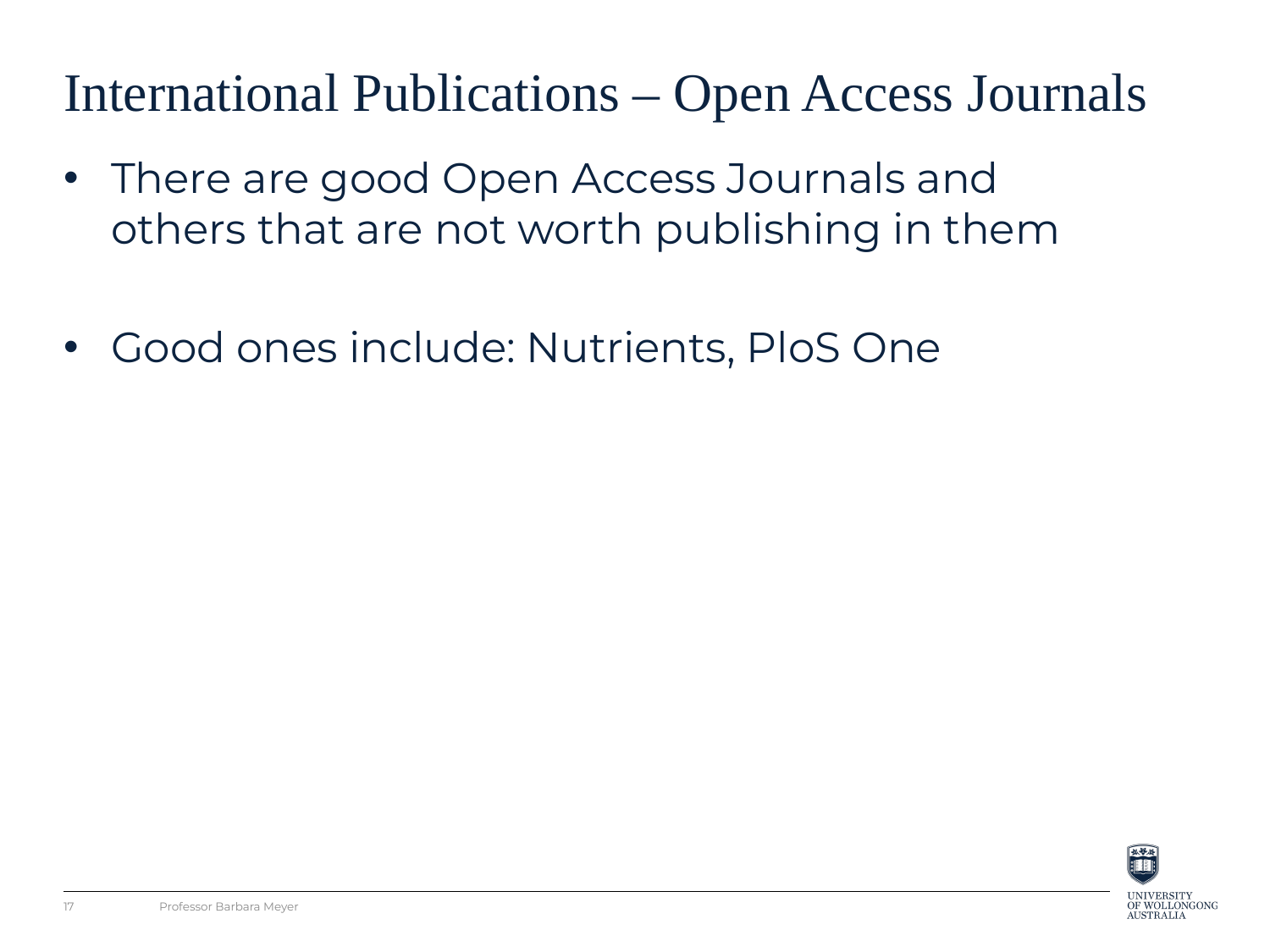

# International Publications – Open Access Journals
There are good Open Access Journals and others that are not worth publishing in them

Good ones include: Nutrients, PloS One

17
Professor Barbara Meyer